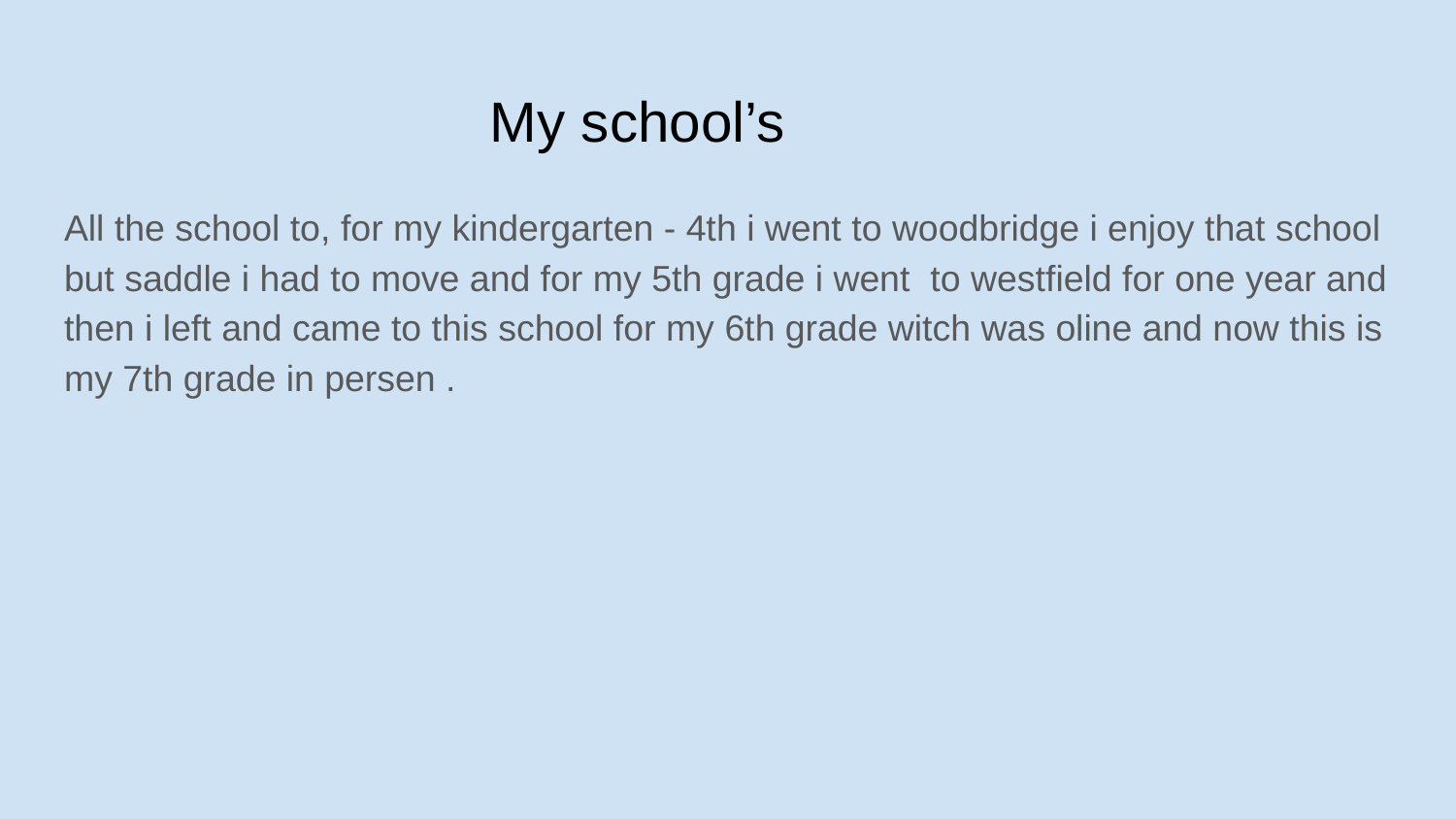

# My school’s
All the school to, for my kindergarten - 4th i went to woodbridge i enjoy that school but saddle i had to move and for my 5th grade i went  to westfield for one year and then i left and came to this school for my 6th grade witch was oline and now this is my 7th grade in persen .